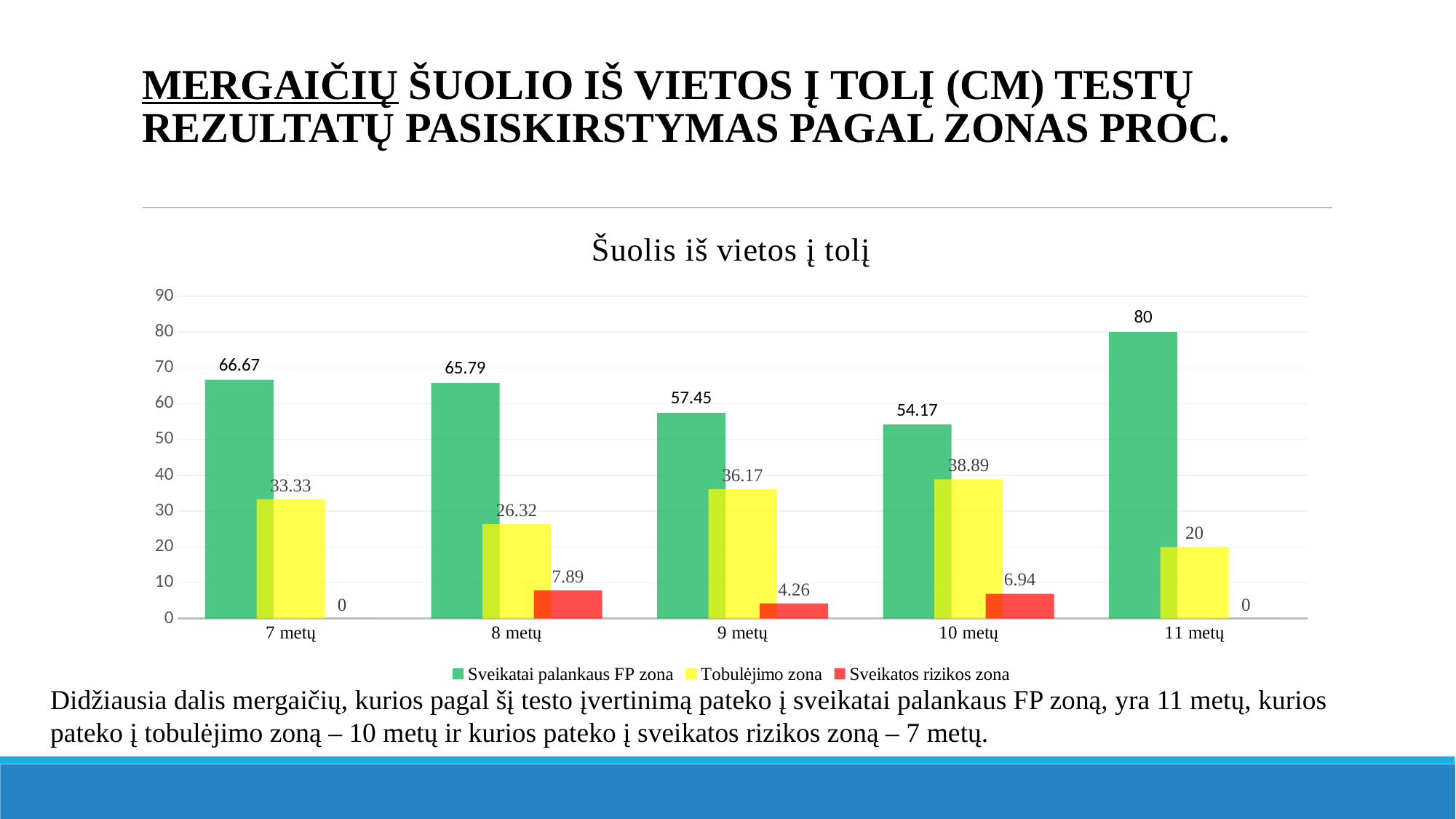

# MERGAIČIŲ ŠUOLIO IŠ VIETOS Į TOLĮ (CM) TESTŲ REZULTATŲ PASISKIRSTYMAS PAGAL ZONAS PROC.

### Chart: Šuolis iš vietos į tolį

| Category | Sveikatai palankaus FP zona | Tobulėjimo zona | Sveikatos rizikos zona |
|---|---|---|---|
| 7 metų | 66.67 | 33.33 | 0.0 |
| 8 metų | 65.79 | 26.32 | 7.89 |
| 9 metų | 57.45 | 36.17 | 4.26 |
| 10 metų | 54.17 | 38.89 | 6.94 |
| 11 metų | 80.0 | 20.0 | 0.0 |
Didžiausia dalis mergaičių, kurios pagal šį testo įvertinimą pateko į sveikatai palankaus FP zoną, yra 11 metų, kurios pateko į tobulėjimo zoną – 10 metų ir kurios pateko į sveikatos rizikos zoną – 7 metų.